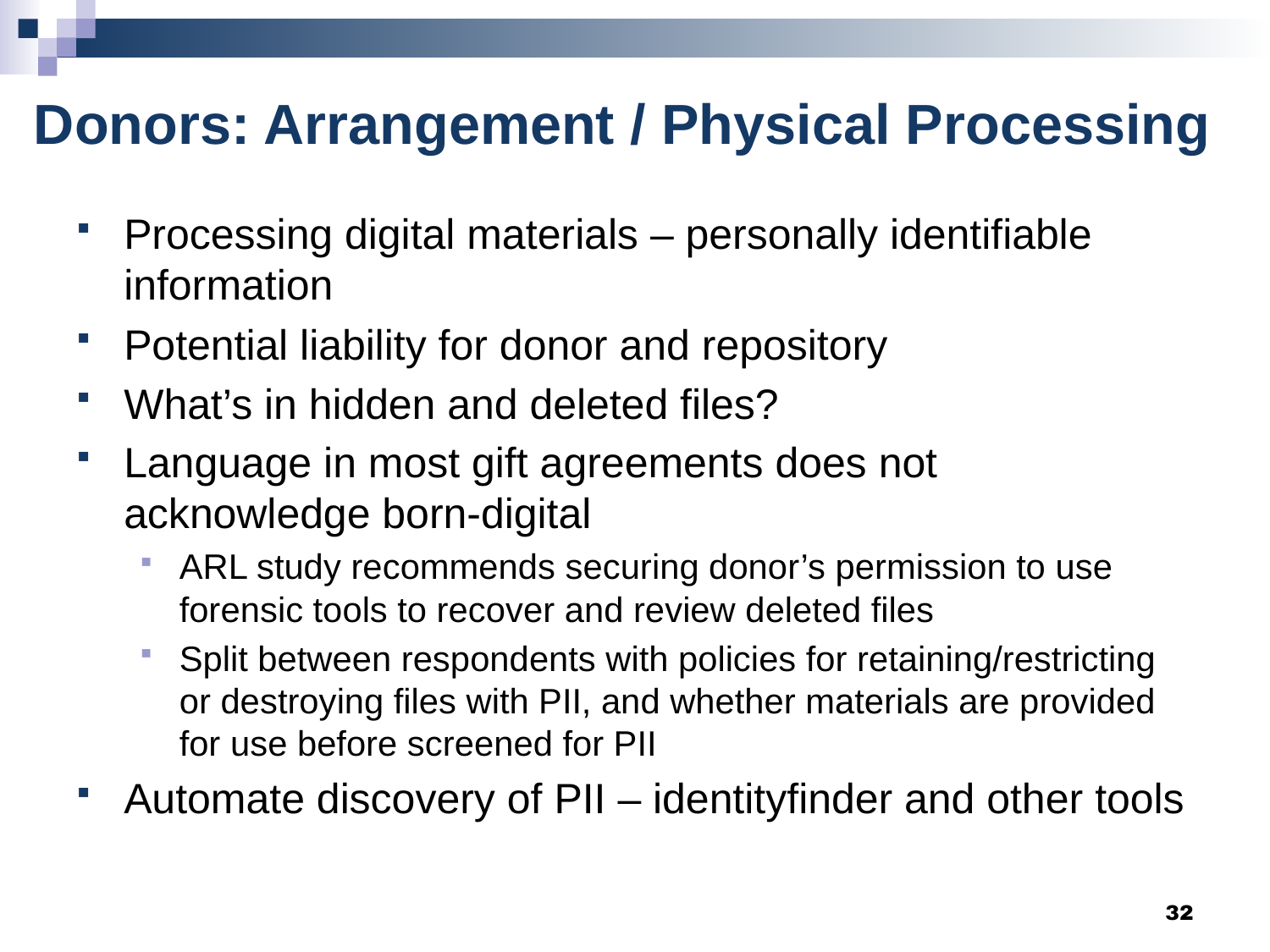

# Donors: Arrangement / Physical Processing
Processing digital materials – personally identifiable information
Potential liability for donor and repository
What’s in hidden and deleted files?
Language in most gift agreements does not acknowledge born-digital
ARL study recommends securing donor’s permission to use forensic tools to recover and review deleted files
Split between respondents with policies for retaining/restricting or destroying files with PII, and whether materials are provided for use before screened for PII
Automate discovery of PII – identityfinder and other tools
32